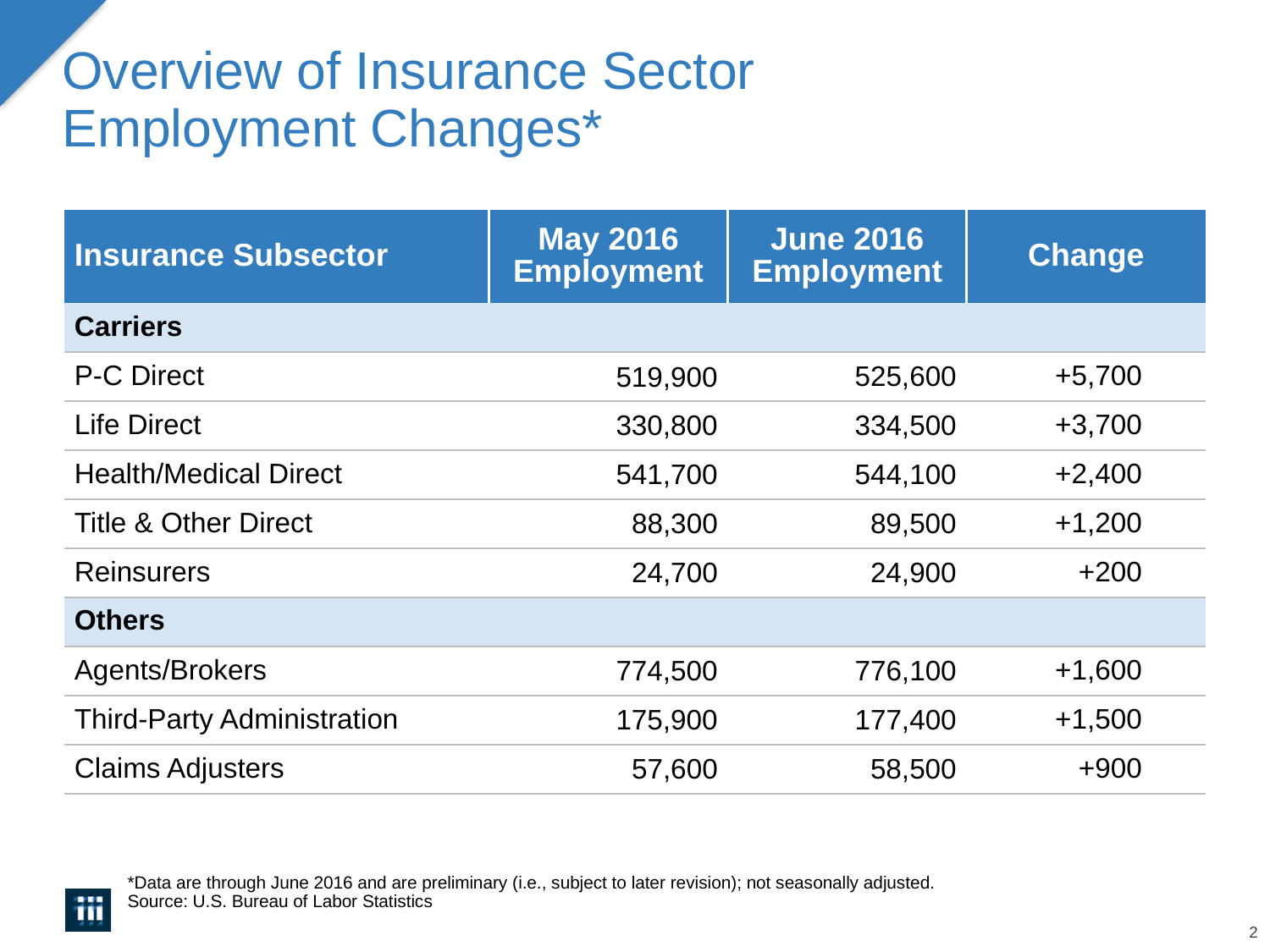

# Overview of Insurance Sector Employment Changes*
| Insurance Subsector | May 2016 Employment | June 2016 Employment | Change |
| --- | --- | --- | --- |
| Carriers |  |  |  |
| P-C Direct | 519,900 | 525,600 | +5,700 |
| Life Direct | 330,800 | 334,500 | +3,700 |
| Health/Medical Direct | 541,700 | 544,100 | +2,400 |
| Title & Other Direct | 88,300 | 89,500 | +1,200 |
| Reinsurers | 24,700 | 24,900 | +200 |
| Others |  |  |  |
| Agents/Brokers | 774,500 | 776,100 | +1,600 |
| Third-Party Administration | 175,900 | 177,400 | +1,500 |
| Claims Adjusters | 57,600 | 58,500 | +900 |
*Data are through June 2016 and are preliminary (i.e., subject to later revision); not seasonally adjusted.
Source: U.S. Bureau of Labor Statistics